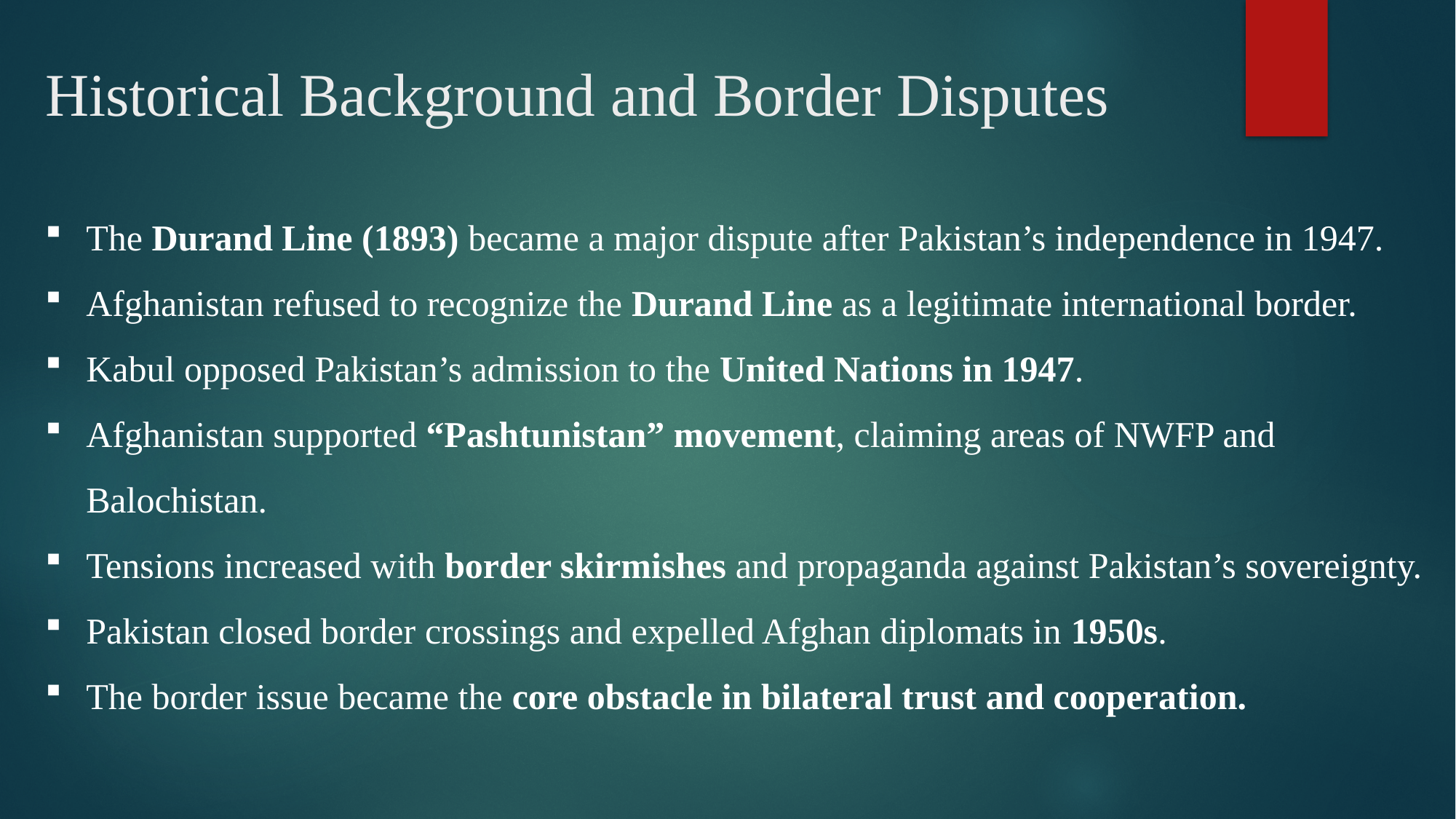

# Historical Background and Border Disputes
The Durand Line (1893) became a major dispute after Pakistan’s independence in 1947.
Afghanistan refused to recognize the Durand Line as a legitimate international border.
Kabul opposed Pakistan’s admission to the United Nations in 1947.
Afghanistan supported “Pashtunistan” movement, claiming areas of NWFP and Balochistan.
Tensions increased with border skirmishes and propaganda against Pakistan’s sovereignty.
Pakistan closed border crossings and expelled Afghan diplomats in 1950s.
The border issue became the core obstacle in bilateral trust and cooperation.